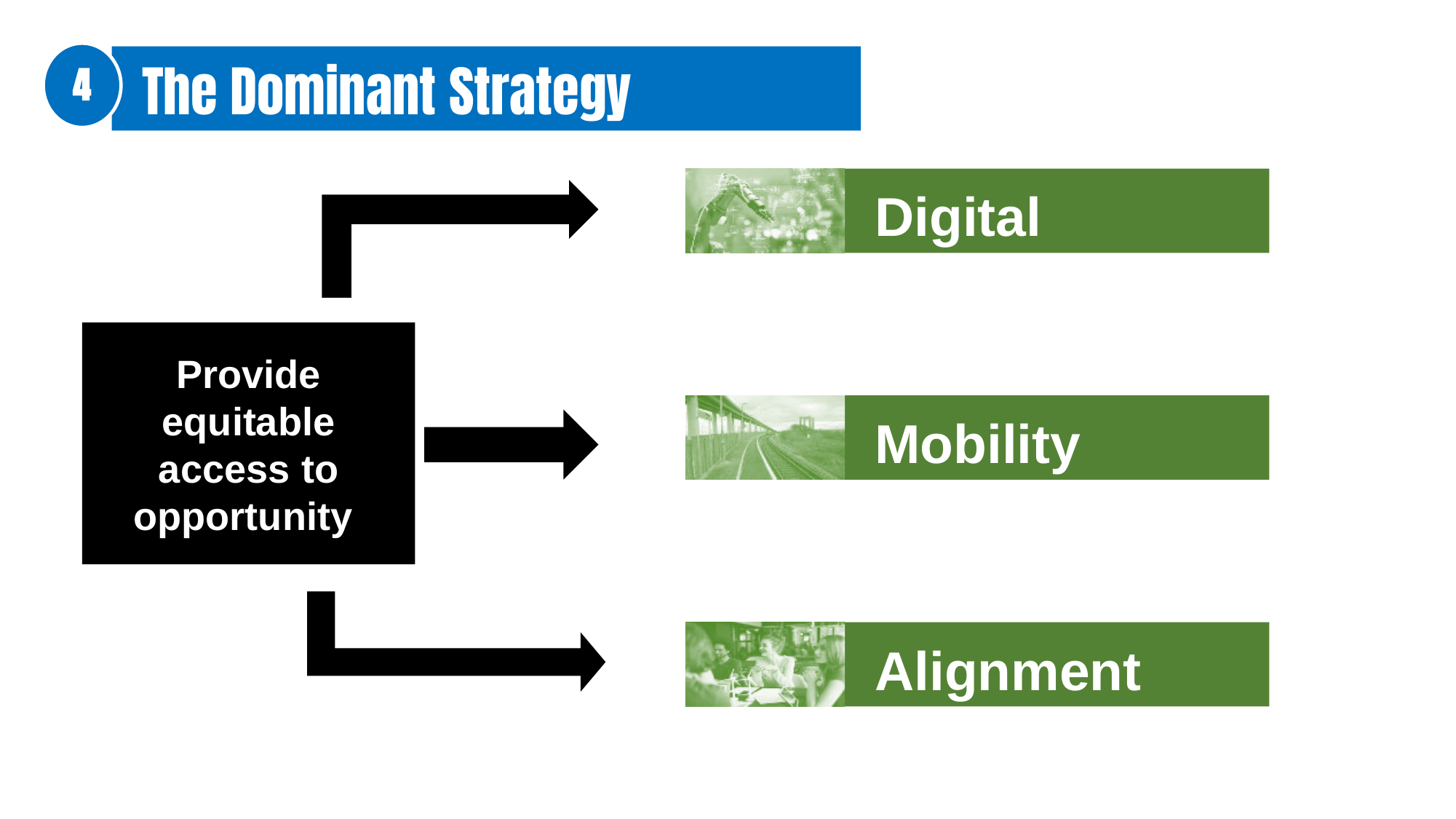

4
The Dominant Strategy

Digital

Provide equitable access to opportunity

Mobility

Alignment